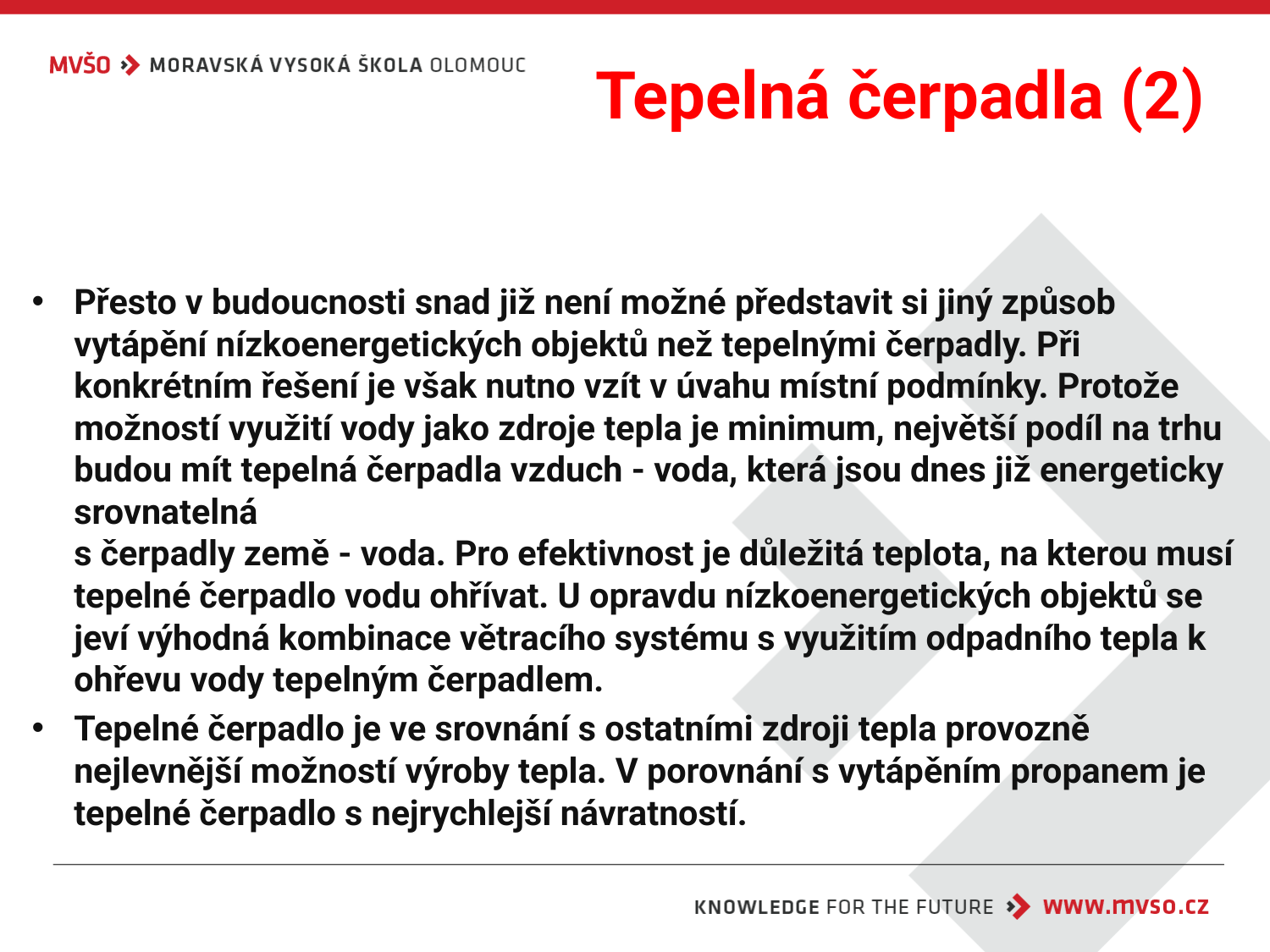

# Tepelná čerpadla (2)
Přesto v budoucnosti snad již není možné představit si jiný způsob vytápění nízkoenergetických objektů než tepelnými čerpadly. Při konkrétním řešení je však nutno vzít v úvahu místní podmínky. Protože možností využití vody jako zdroje tepla je minimum, největší podíl na trhu budou mít tepelná čerpadla vzduch - voda, která jsou dnes již energeticky srovnatelná
s čerpadly země - voda. Pro efektivnost je důležitá teplota, na kterou musí tepelné čerpadlo vodu ohřívat. U opravdu nízkoenergetických objektů se jeví výhodná kombinace větracího systému s využitím odpadního tepla k ohřevu vody tepelným čerpadlem.
Tepelné čerpadlo je ve srovnání s ostatními zdroji tepla provozně nejlevnější možností výroby tepla. V porovnání s vytápěním propanem je tepelné čerpadlo s nejrychlejší návratností.